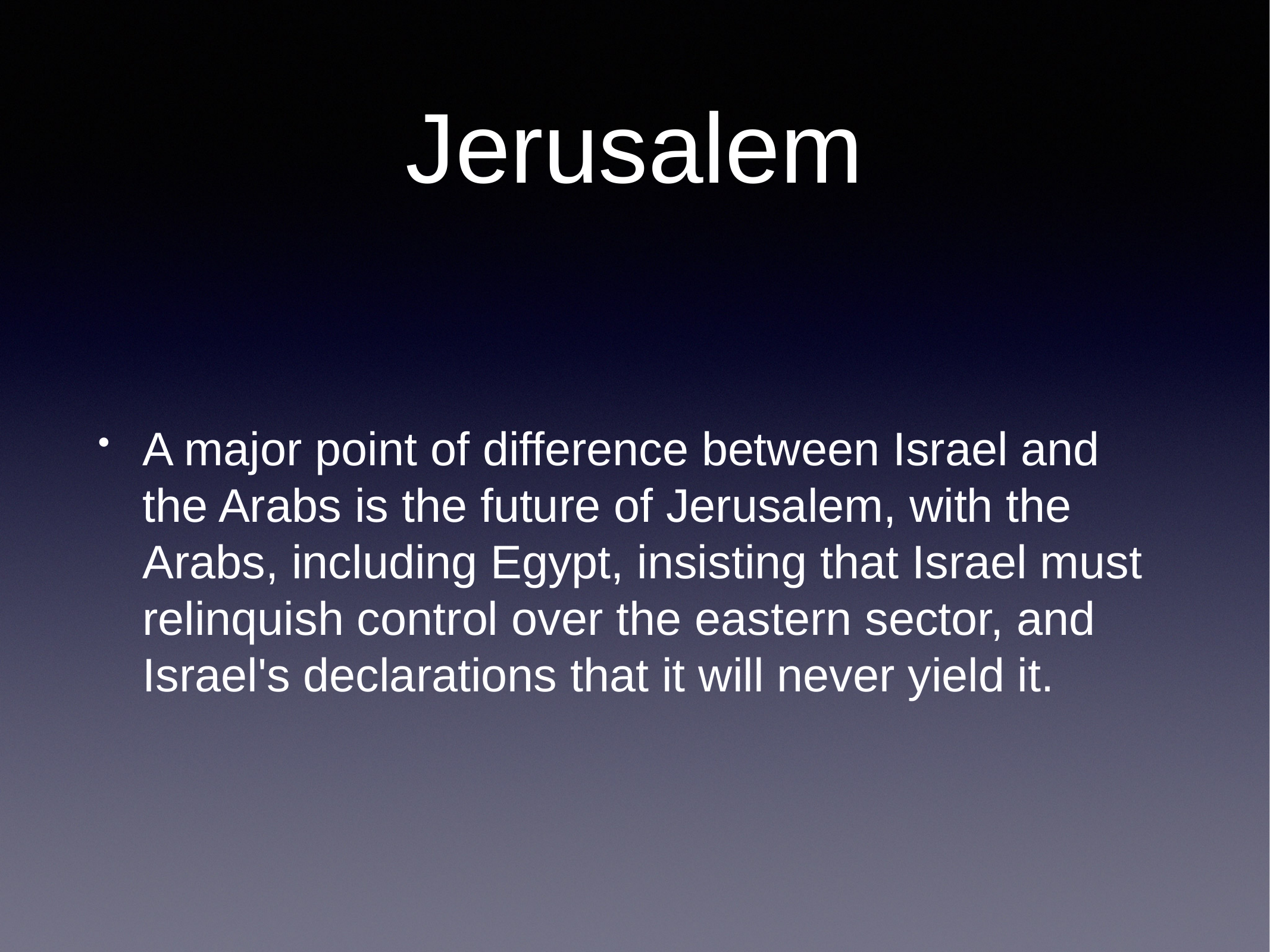

# Jerusalem
A major point of difference between Israel and the Arabs is the future of Jerusalem, with the Arabs, including Egypt, insisting that Israel must relinquish control over the eastern sector, and Israel's declarations that it will never yield it.